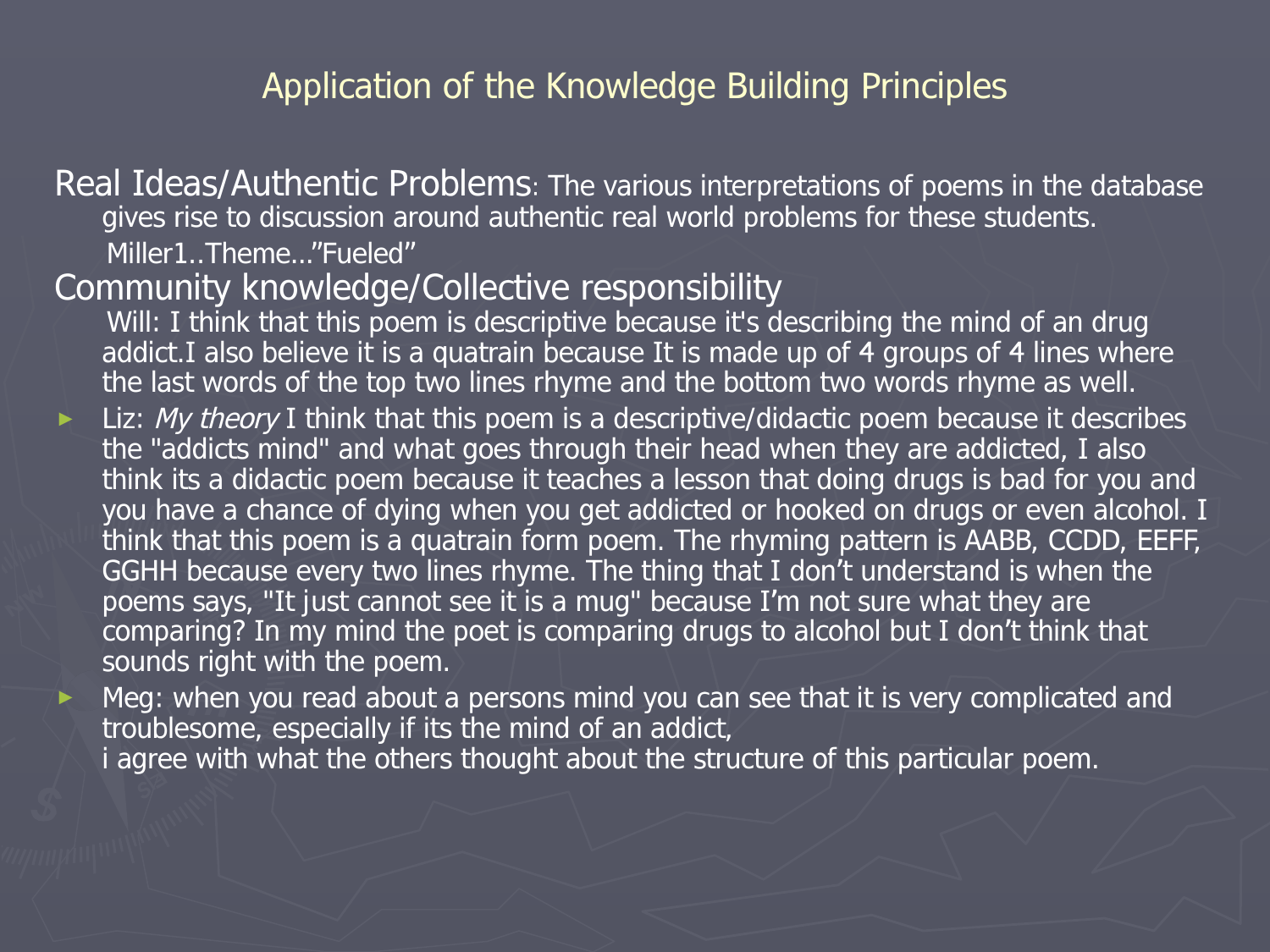

# Application of the Knowledge Building Principles
Real Ideas/Authentic Problems: The various interpretations of poems in the database gives rise to discussion around authentic real world problems for these students.
      Miller1..Theme…”Fueled”
Community knowledge/Collective responsibility
      Will: I think that this poem is descriptive because it's describing the mind of an drug addict.I also believe it is a quatrain because It is made up of 4 groups of 4 lines where the last words of the top two lines rhyme and the bottom two words rhyme as well.
Liz: My theory I think that this poem is a descriptive/didactic poem because it describes the "addicts mind" and what goes through their head when they are addicted, I also think its a didactic poem because it teaches a lesson that doing drugs is bad for you and you have a chance of dying when you get addicted or hooked on drugs or even alcohol. I think that this poem is a quatrain form poem. The rhyming pattern is AABB, CCDD, EEFF, GGHH because every two lines rhyme. The thing that I don’t understand is when the poems says, "It just cannot see it is a mug" because I’m not sure what they are comparing? In my mind the poet is comparing drugs to alcohol but I don’t think that sounds right with the poem.
Meg: when you read about a persons mind you can see that it is very complicated and troublesome, especially if its the mind of an addict,
i agree with what the others thought about the structure of this particular poem.